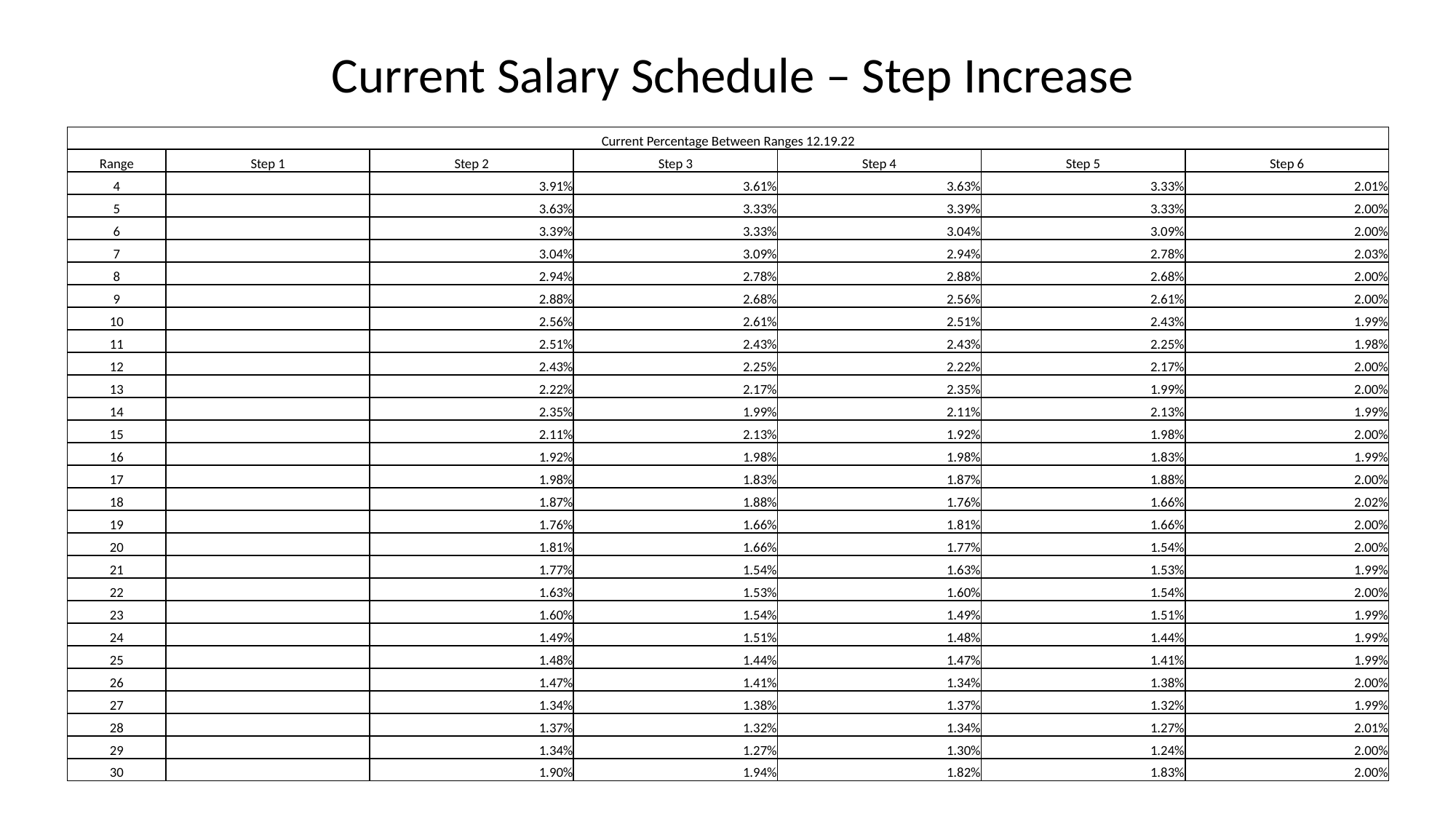

# Current Salary Schedule – Step Increase
| Current Percentage Between Ranges 12.19.22 |  |  |  |  |  |  |
| --- | --- | --- | --- | --- | --- | --- |
| Range | Step 1 | Step 2 | Step 3 | Step 4 | Step 5 | Step 6 |
| 4 |  | 3.91% | 3.61% | 3.63% | 3.33% | 2.01% |
| 5 |  | 3.63% | 3.33% | 3.39% | 3.33% | 2.00% |
| 6 |  | 3.39% | 3.33% | 3.04% | 3.09% | 2.00% |
| 7 |  | 3.04% | 3.09% | 2.94% | 2.78% | 2.03% |
| 8 |  | 2.94% | 2.78% | 2.88% | 2.68% | 2.00% |
| 9 |  | 2.88% | 2.68% | 2.56% | 2.61% | 2.00% |
| 10 |  | 2.56% | 2.61% | 2.51% | 2.43% | 1.99% |
| 11 |  | 2.51% | 2.43% | 2.43% | 2.25% | 1.98% |
| 12 |  | 2.43% | 2.25% | 2.22% | 2.17% | 2.00% |
| 13 |  | 2.22% | 2.17% | 2.35% | 1.99% | 2.00% |
| 14 |  | 2.35% | 1.99% | 2.11% | 2.13% | 1.99% |
| 15 |  | 2.11% | 2.13% | 1.92% | 1.98% | 2.00% |
| 16 |  | 1.92% | 1.98% | 1.98% | 1.83% | 1.99% |
| 17 |  | 1.98% | 1.83% | 1.87% | 1.88% | 2.00% |
| 18 |  | 1.87% | 1.88% | 1.76% | 1.66% | 2.02% |
| 19 |  | 1.76% | 1.66% | 1.81% | 1.66% | 2.00% |
| 20 |  | 1.81% | 1.66% | 1.77% | 1.54% | 2.00% |
| 21 |  | 1.77% | 1.54% | 1.63% | 1.53% | 1.99% |
| 22 |  | 1.63% | 1.53% | 1.60% | 1.54% | 2.00% |
| 23 |  | 1.60% | 1.54% | 1.49% | 1.51% | 1.99% |
| 24 |  | 1.49% | 1.51% | 1.48% | 1.44% | 1.99% |
| 25 |  | 1.48% | 1.44% | 1.47% | 1.41% | 1.99% |
| 26 |  | 1.47% | 1.41% | 1.34% | 1.38% | 2.00% |
| 27 |  | 1.34% | 1.38% | 1.37% | 1.32% | 1.99% |
| 28 |  | 1.37% | 1.32% | 1.34% | 1.27% | 2.01% |
| 29 |  | 1.34% | 1.27% | 1.30% | 1.24% | 2.00% |
| 30 |  | 1.90% | 1.94% | 1.82% | 1.83% | 2.00% |